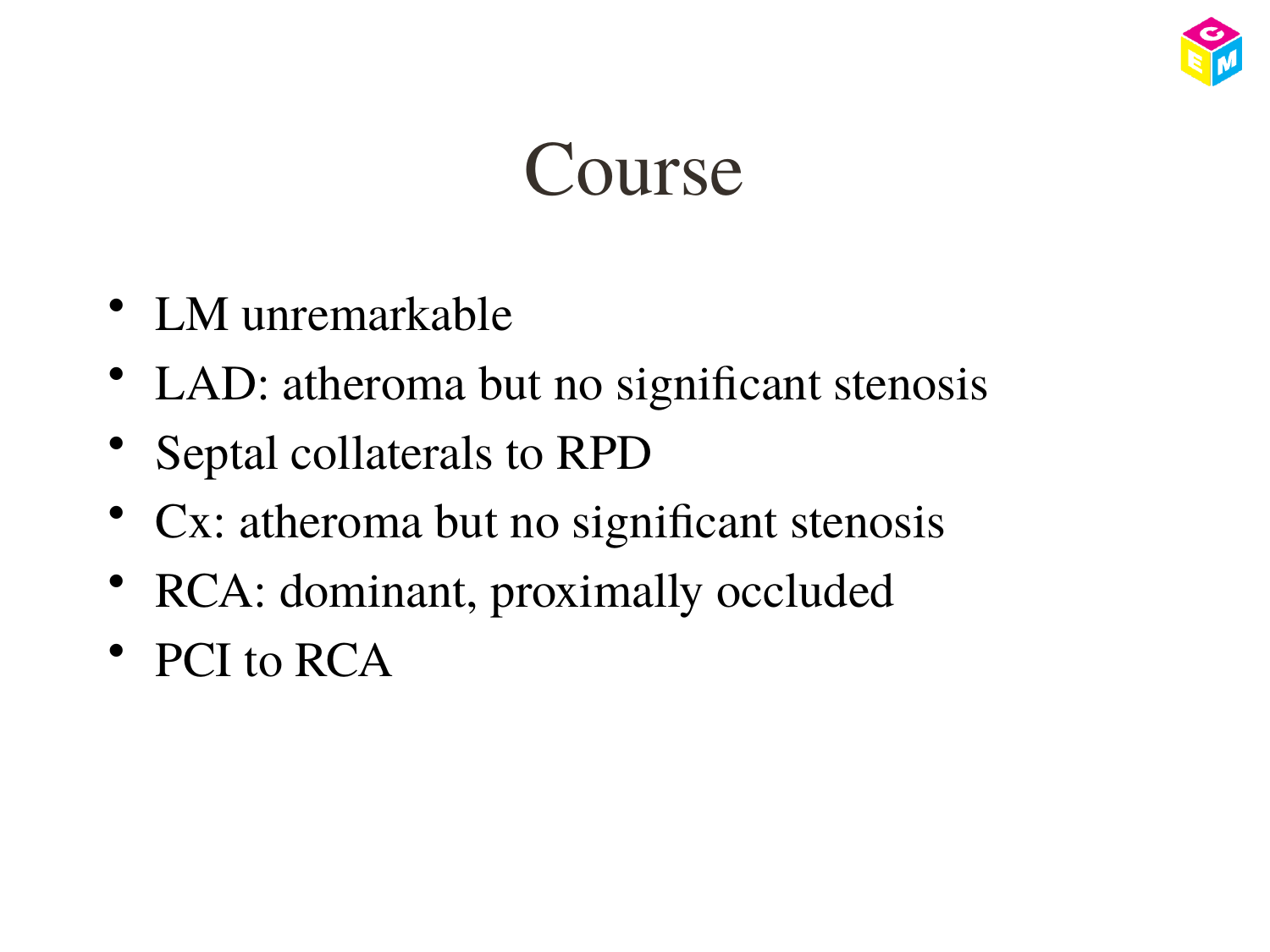

# Course
LM unremarkable
LAD: atheroma but no significant stenosis
Septal collaterals to RPD
Cx: atheroma but no significant stenosis
RCA: dominant, proximally occluded
PCI to RCA